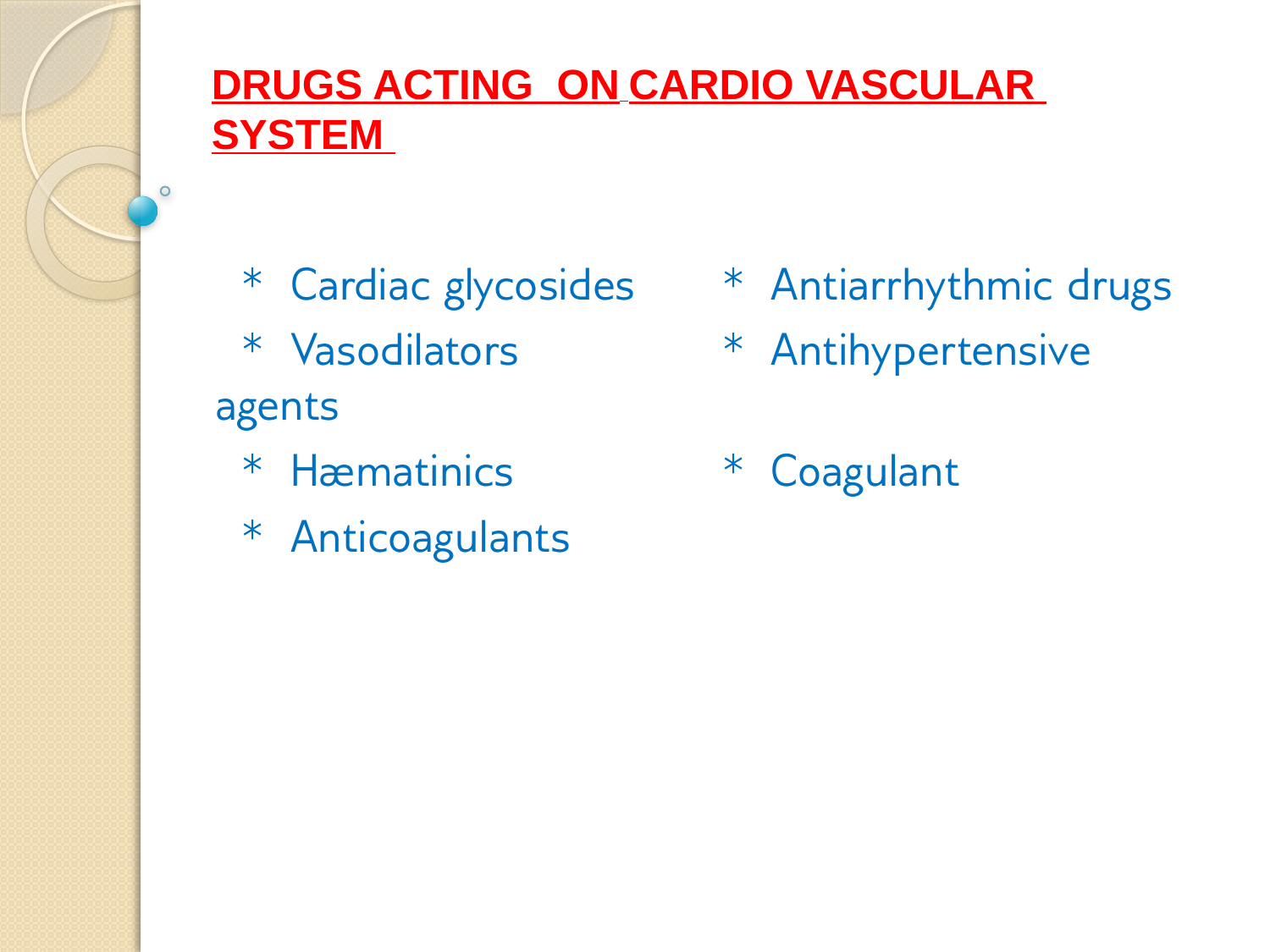

# DRUGS ACTING  ON  CARDIO VASCULAR  SYSTEM
  *  Cardiac glycosides    	*  Antiarrhythmic drugs
  *  Vasodilators 		*  Antihypertensive agents
  *  Haematinics		*  Coagulant
  *  Anticoagulants